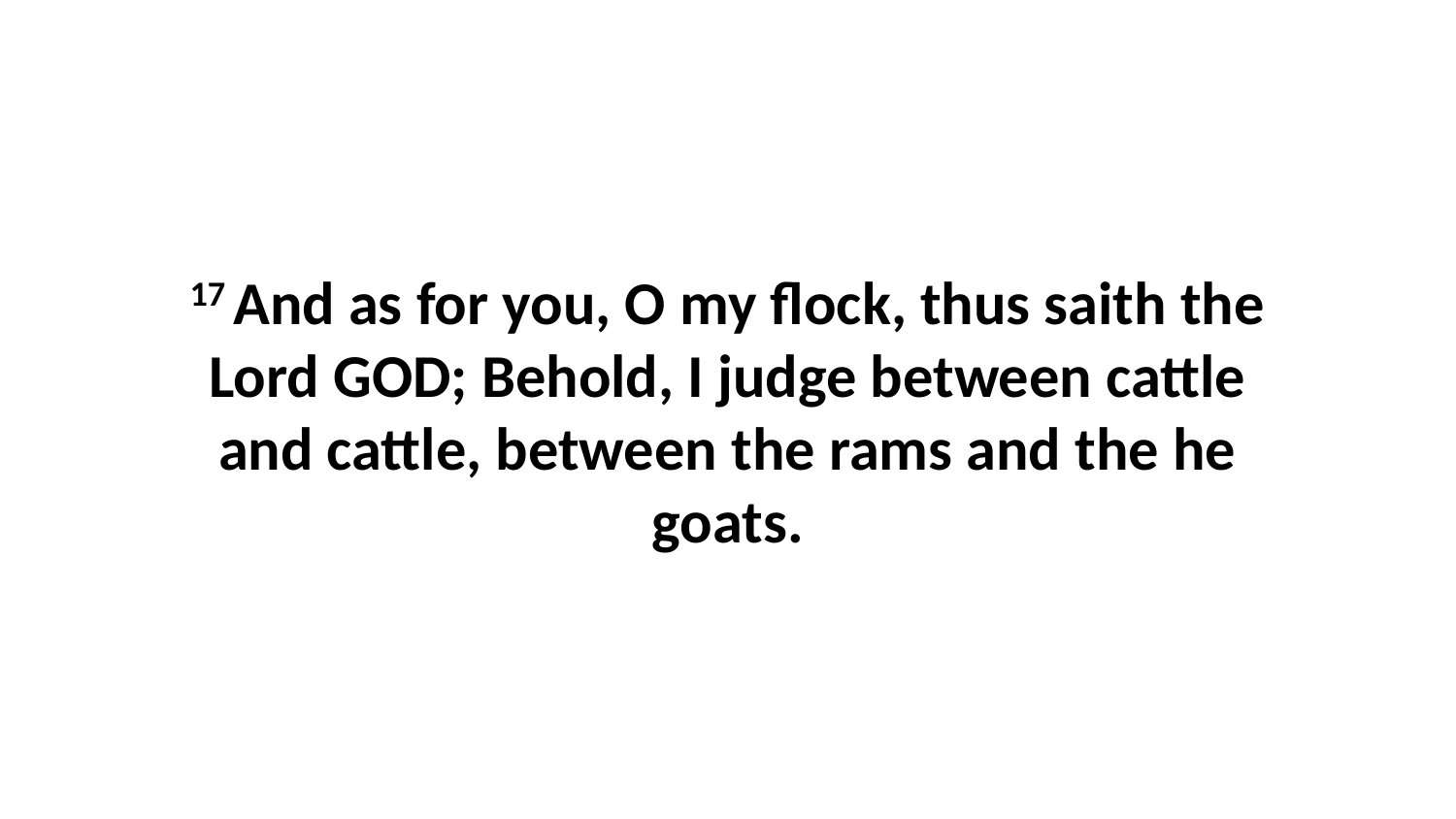

17 And as for you, O my flock, thus saith the Lord GOD; Behold, I judge between cattle and cattle, between the rams and the he goats.